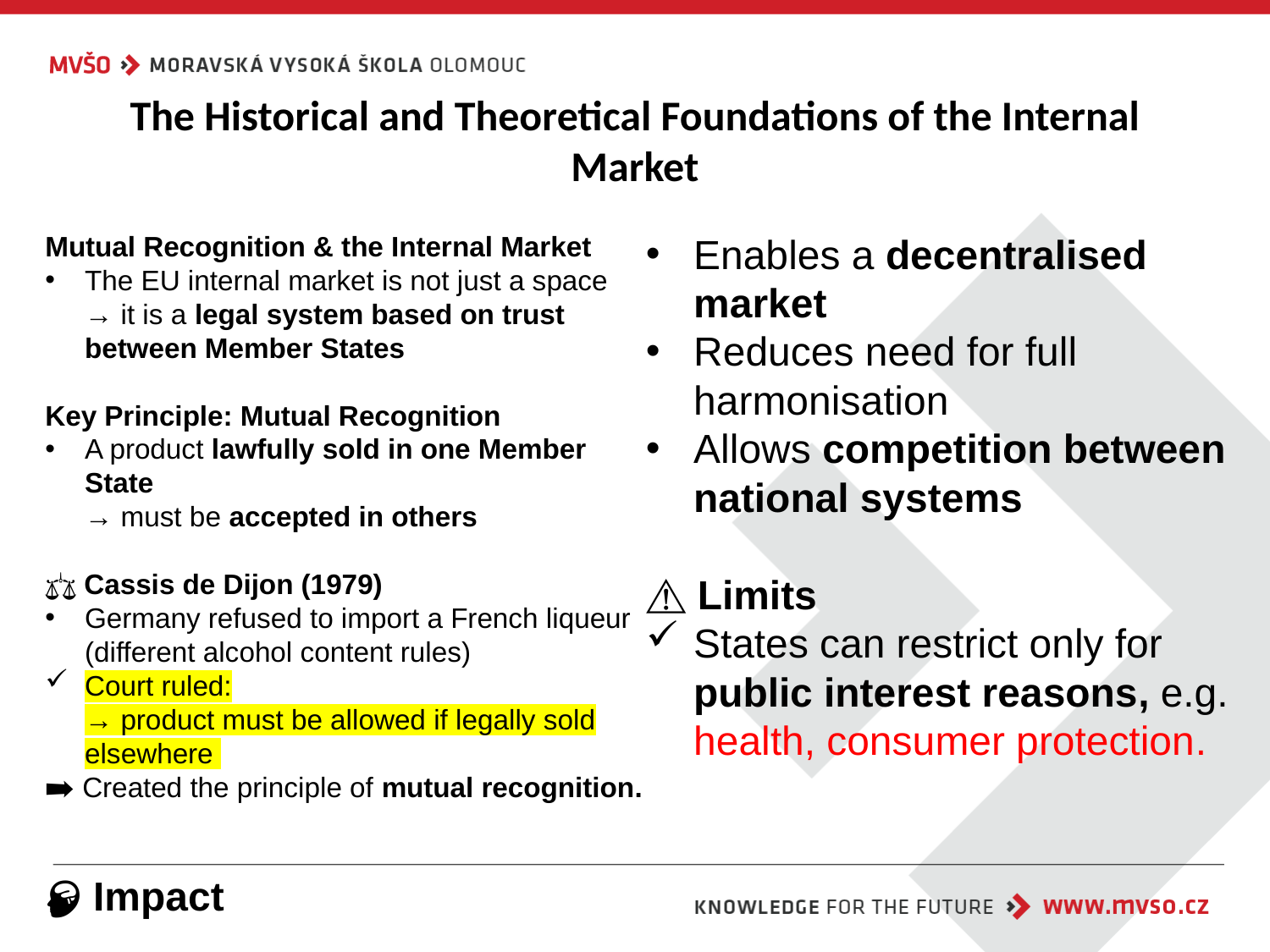

# The Historical and Theoretical Foundations of the Internal Market
Mutual Recognition & the Internal Market
The EU internal market is not just a space
→ it is a legal system based on trust between Member States
Key Principle: Mutual Recognition
A product lawfully sold in one Member State
→ must be accepted in others
⚖️ Cassis de Dijon (1979)
Germany refused to import a French liqueur
(different alcohol content rules)
Court ruled:
→ product must be allowed if legally sold elsewhere
➡️ Created the principle of mutual recognition.

🧠 Impact
Enables a decentralised market
Reduces need for full harmonisation
Allows competition between national systems

⚠️ Limits
States can restrict only for public interest reasons, e.g. health, consumer protection.